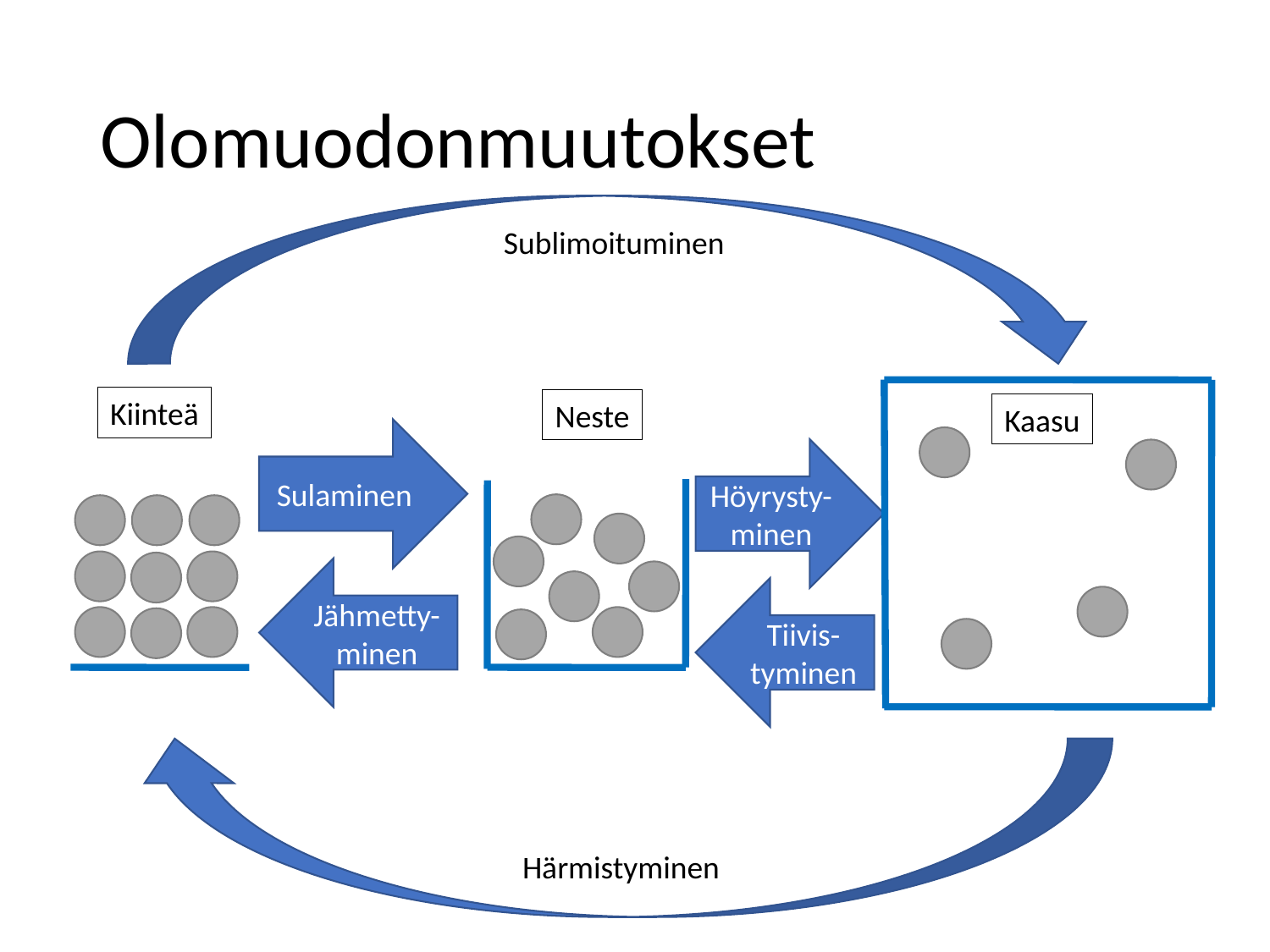

# Olomuodonmuutokset
Sublimoituminen

Kiinteä
Neste
Kaasu
Sulaminen
Höyrysty-minen

Jähmetty-minen
Tiivis-tyminen

Härmistyminen